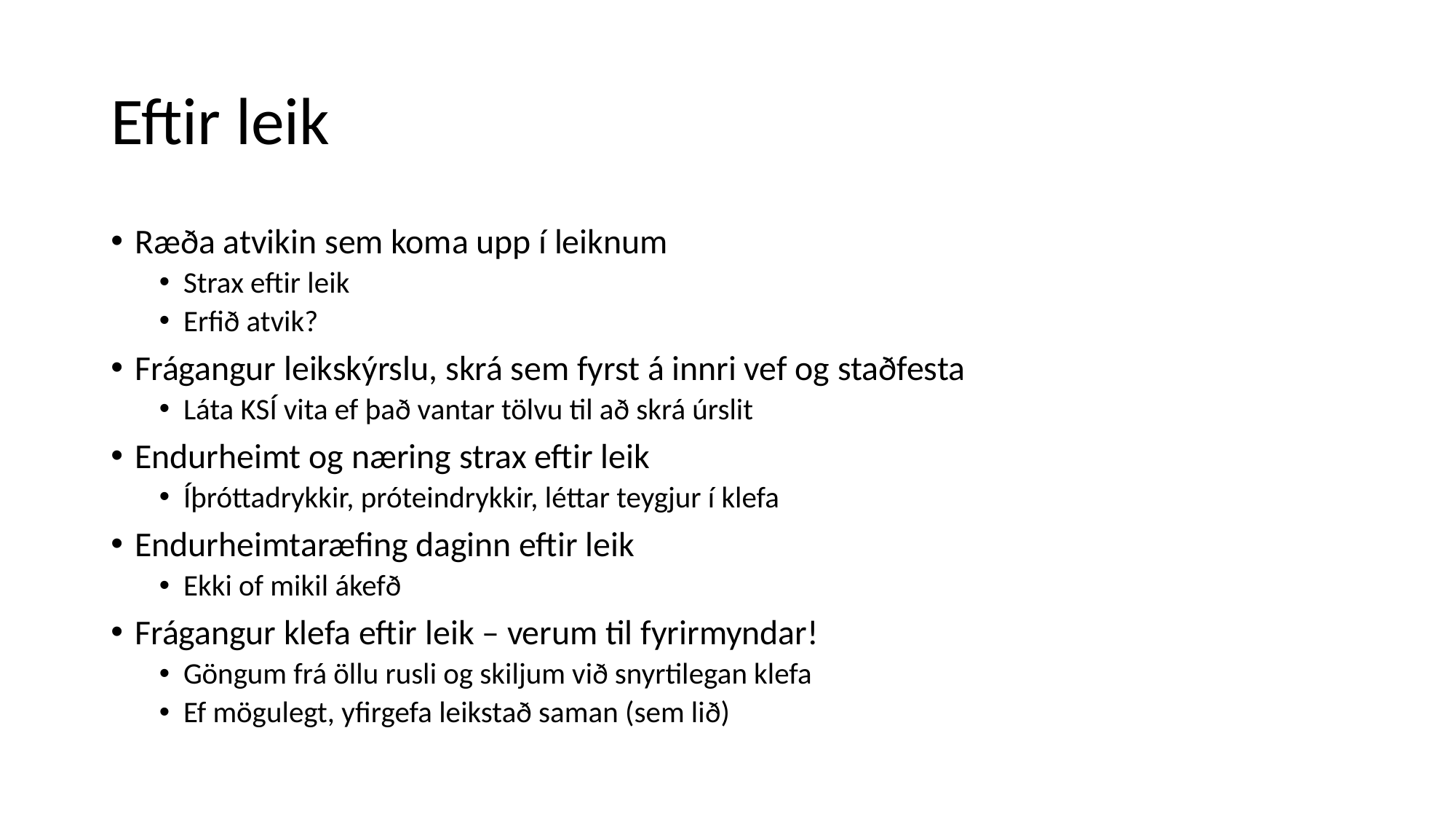

# Eftir leik
Ræða atvikin sem koma upp í leiknum
Strax eftir leik
Erfið atvik?
Frágangur leikskýrslu, skrá sem fyrst á innri vef og staðfesta
Láta KSÍ vita ef það vantar tölvu til að skrá úrslit
Endurheimt og næring strax eftir leik
Íþróttadrykkir, próteindrykkir, léttar teygjur í klefa
Endurheimtaræfing daginn eftir leik
Ekki of mikil ákefð
Frágangur klefa eftir leik – verum til fyrirmyndar!
Göngum frá öllu rusli og skiljum við snyrtilegan klefa
Ef mögulegt, yfirgefa leikstað saman (sem lið)